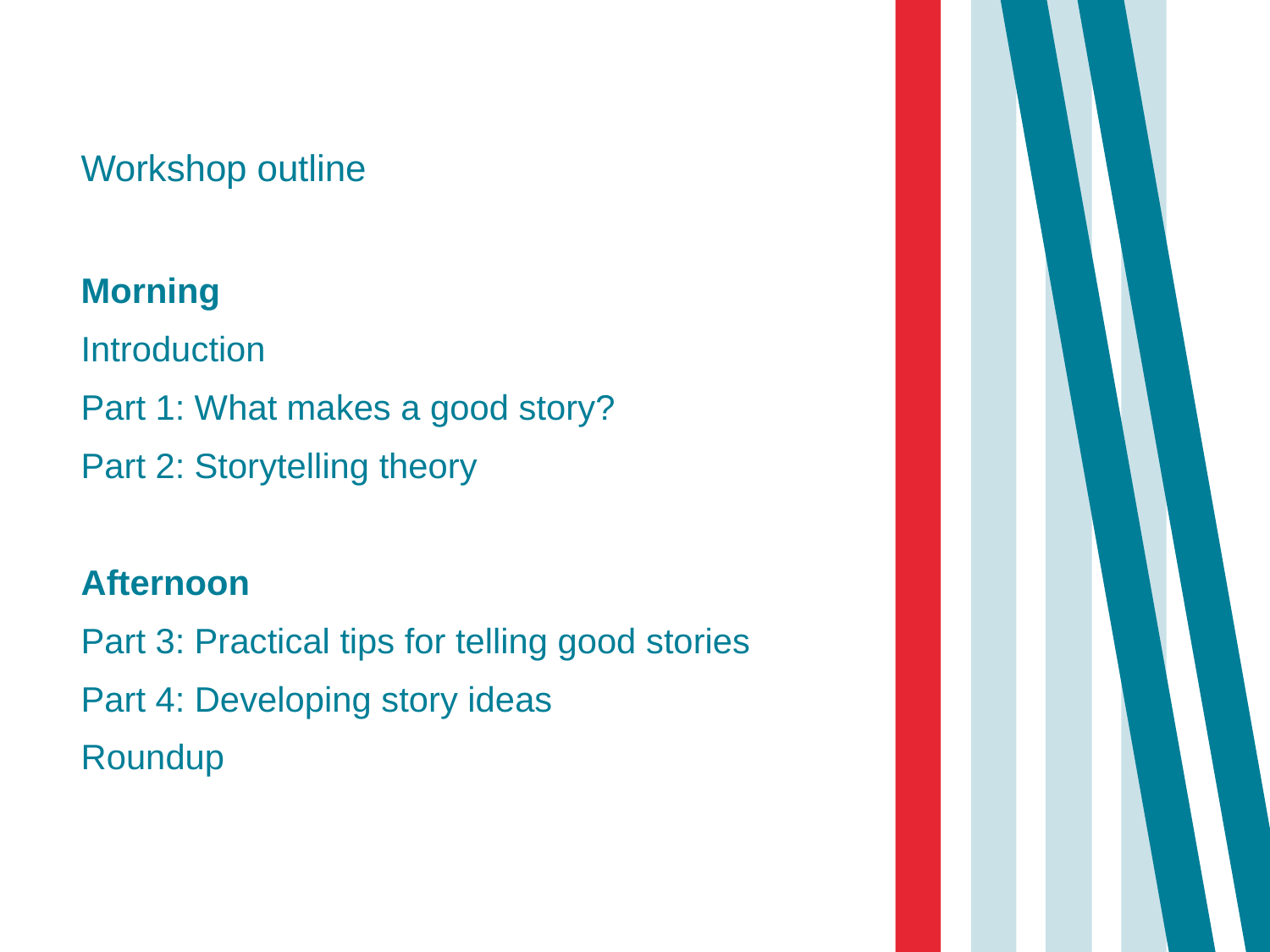

# Workshop outline
Morning
Introduction
Part 1: What makes a good story?
Part 2: Storytelling theory

Afternoon
Part 3: Practical tips for telling good stories
Part 4: Developing story ideas
Roundup